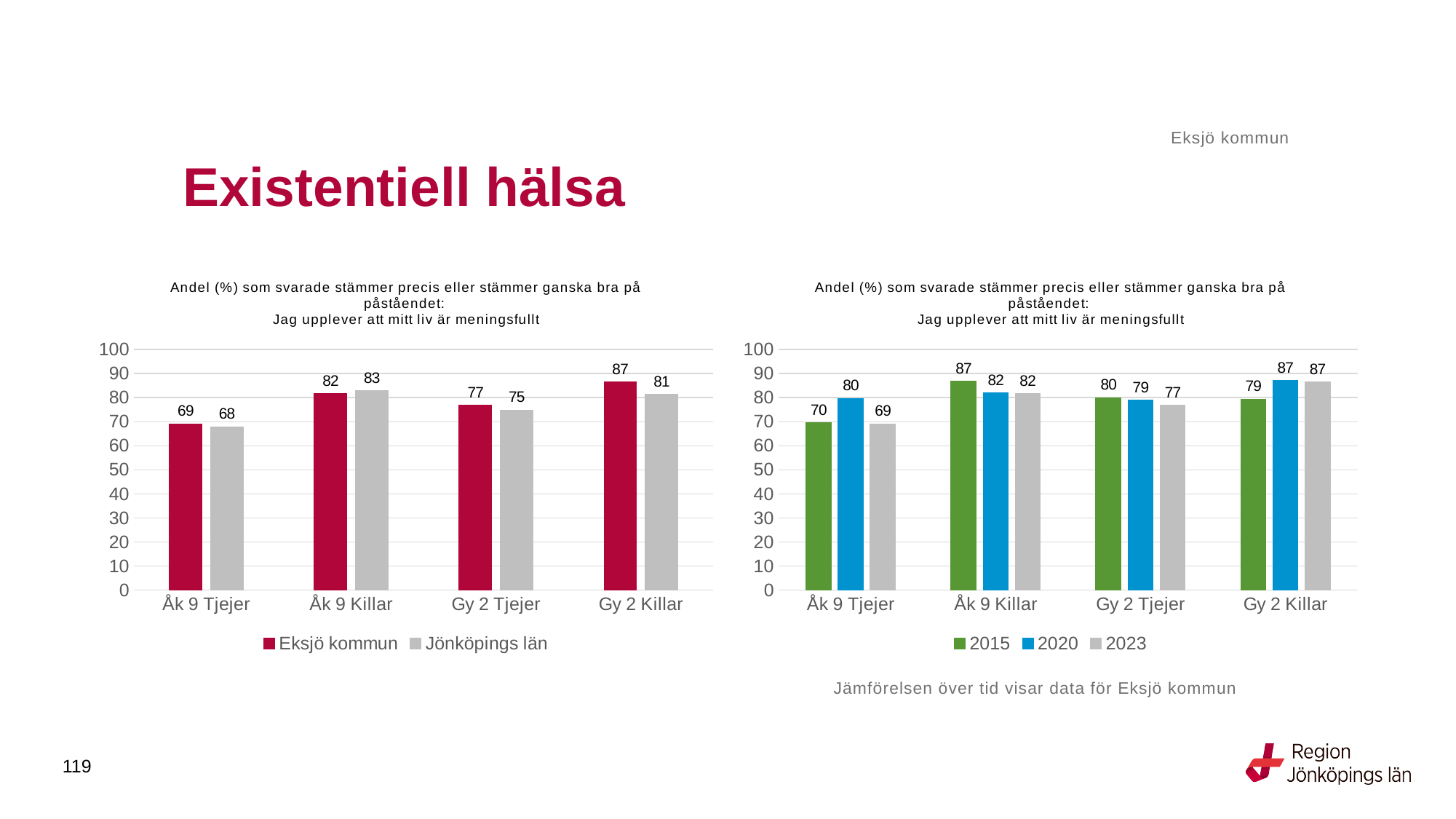

Eksjö kommun
# Existentiell hälsa

### Chart: Andel (%) som svarade stämmer precis eller stämmer ganska bra på påståendet: Jag upplever att mitt liv är meningsfullt

| Category | Eksjö kommun | Jönköpings län |
|---|---|---|
| Åk 9 Tjejer | 69.0476 | 67.8979 |
| Åk 9 Killar | 81.6327 | 82.9066 |
| Gy 2 Tjejer | 76.8293 | 74.8031 |
| Gy 2 Killar | 86.5385 | 81.3187 |

### Chart: Andel (%) som svarade stämmer precis eller stämmer ganska bra på påståendet: Jag upplever att mitt liv är meningsfullt

| Category | 2015 | 2020 | 2023 |
|---|---|---|---|
| Åk 9 Tjejer | 69.6203 | 79.7619 | 69.0476 |
| Åk 9 Killar | 86.7647 | 81.9277 | 81.6327 |
| Gy 2 Tjejer | 80.0 | 78.8732 | 76.8293 |
| Gy 2 Killar | 79.4393 | 87.0968 | 86.5385 |
Jämförelsen över tid visar data för Eksjö kommun
119